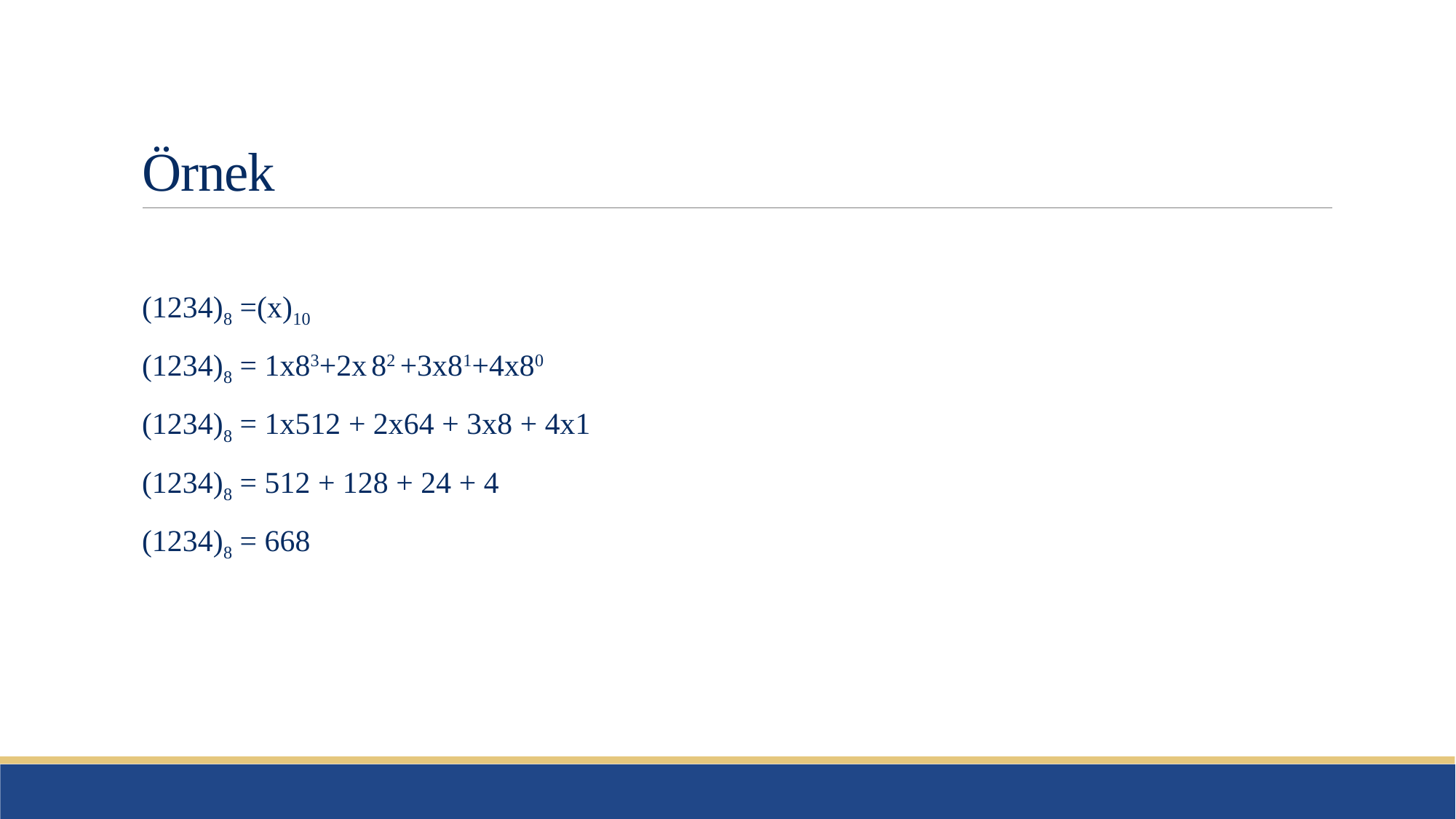

# Örnek
(1234)8 =(x)10
(1234)8 = 1x83+2x 82 +3x81+4x80
(1234)8 = 1x512 + 2x64 + 3x8 + 4x1
(1234)8 = 512 + 128 + 24 + 4
(1234)8 = 668